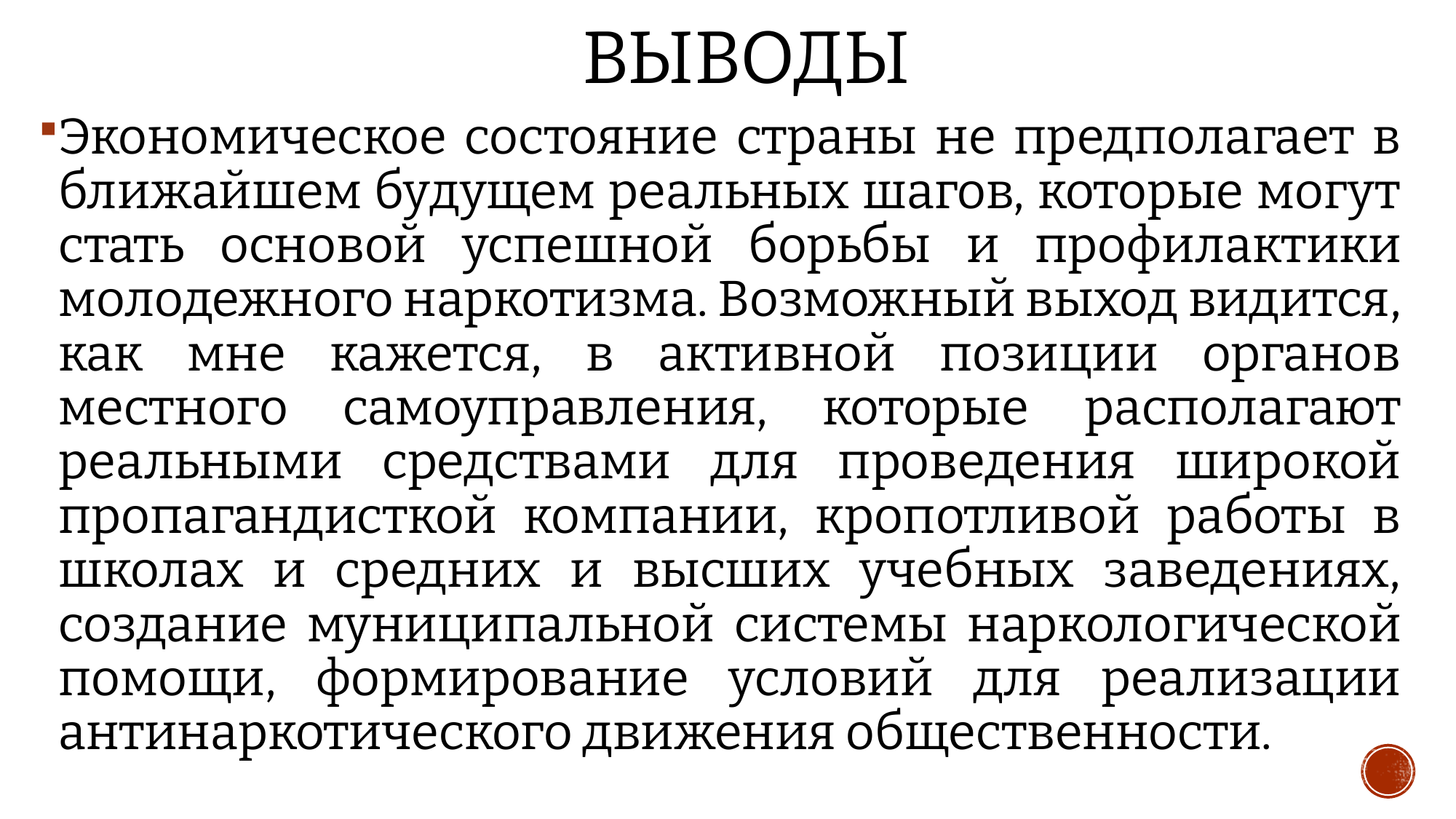

# выводы
Экономическое состояние страны не предполагает в ближайшем будущем реальных шагов, которые могут стать основой успешной борьбы и профилактики молодежного наркотизма. Возможный выход видится, как мне кажется, в активной позиции органов местного самоуправления, которые располагают реальными средствами для проведения широкой пропагандисткой компании, кропотливой работы в школах и средних и высших учебных заведениях, создание муниципальной системы наркологической помощи, формирование условий для реализации антинаркотического движения общественности.